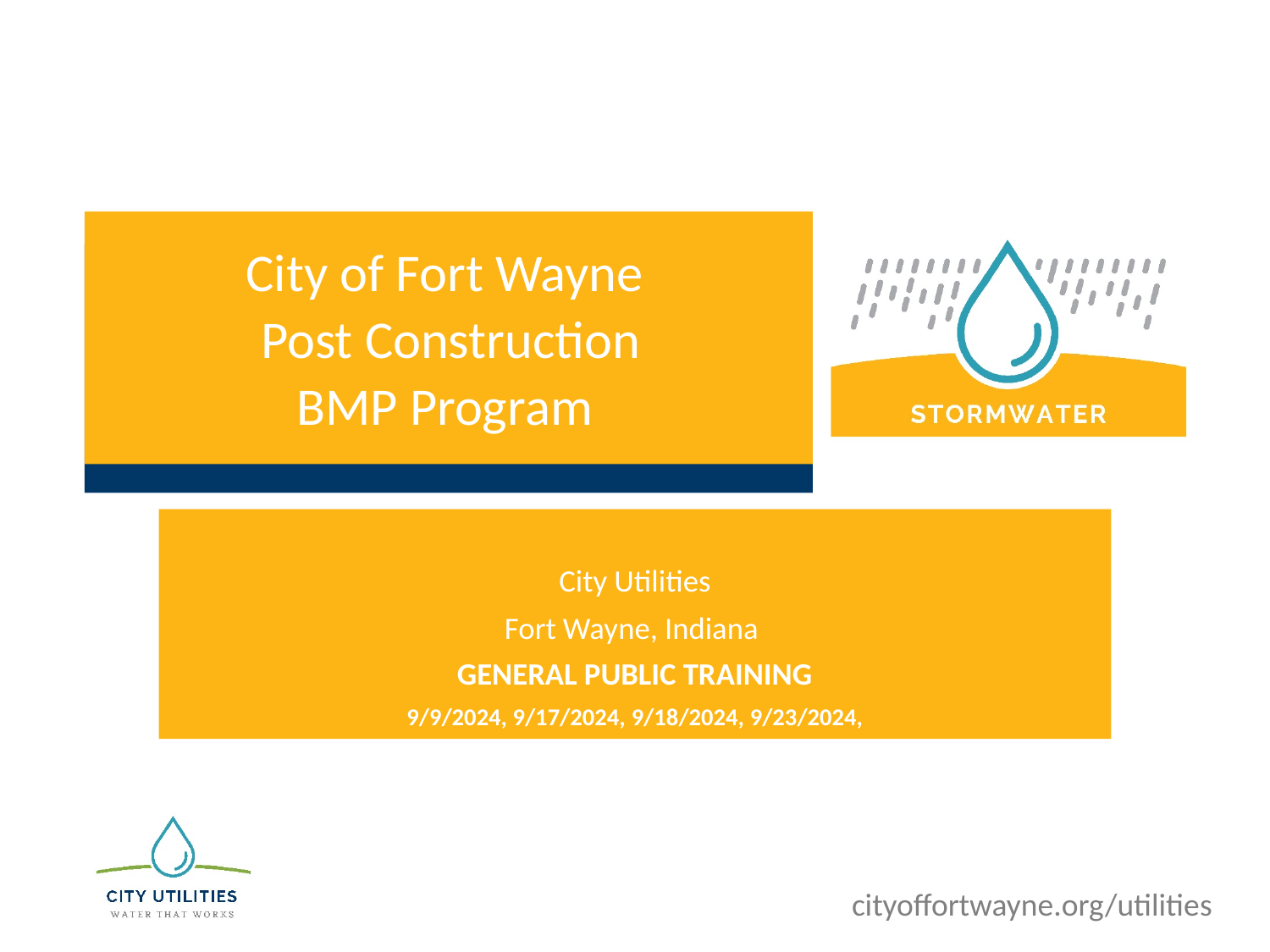

City of Fort Wayne
Post Construction
BMP Program

City Utilities
Fort Wayne, Indiana
GENERAL PUBLIC TRAINING
9/9/2024, 9/17/2024, 9/18/2024, 9/23/2024,